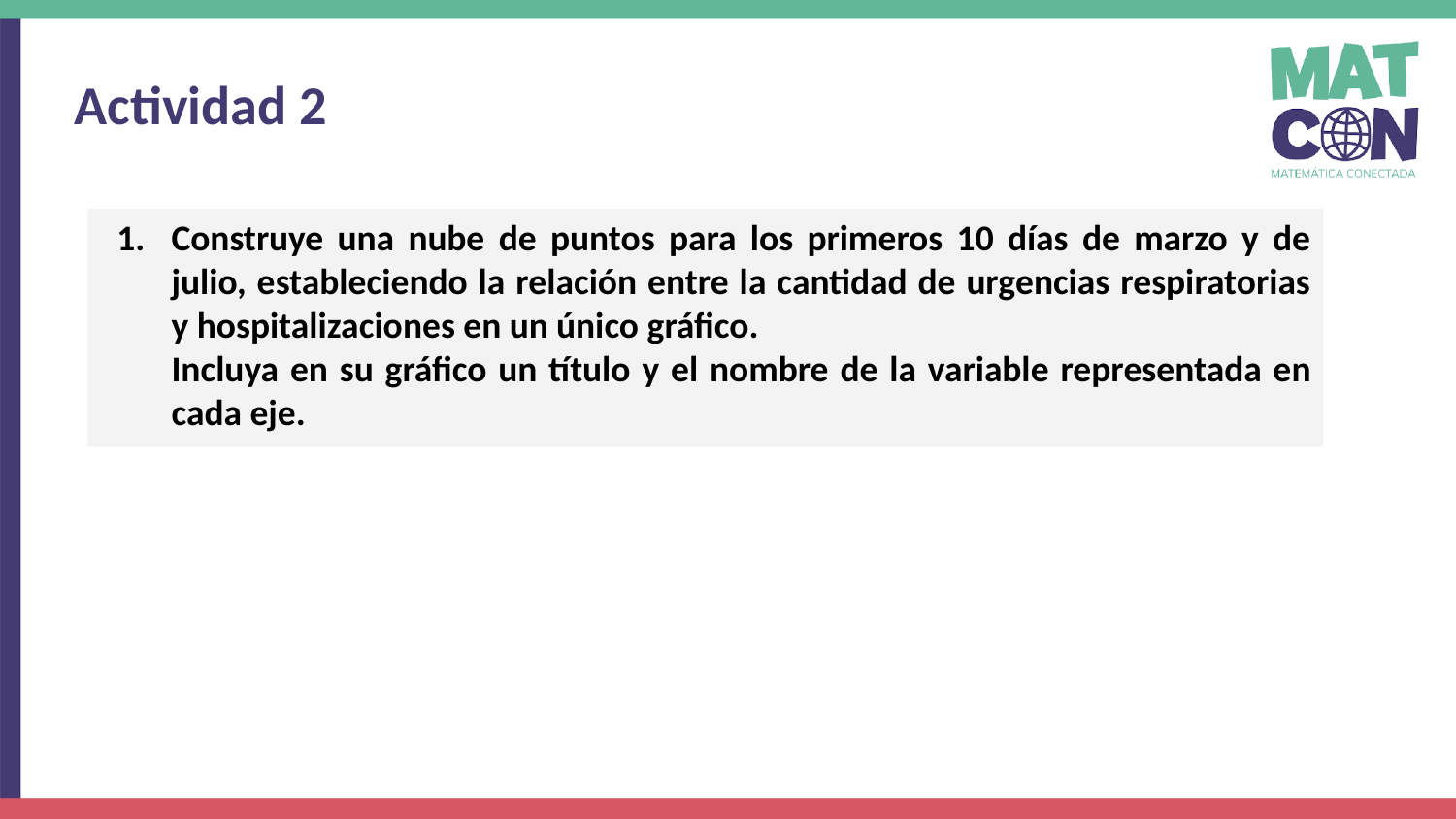

Actividad 2
Construye una nube de puntos para los primeros 10 días de marzo y de julio, estableciendo la relación entre la cantidad de urgencias respiratorias y hospitalizaciones en un único gráfico.
Incluya en su gráfico un título y el nombre de la variable representada en cada eje.